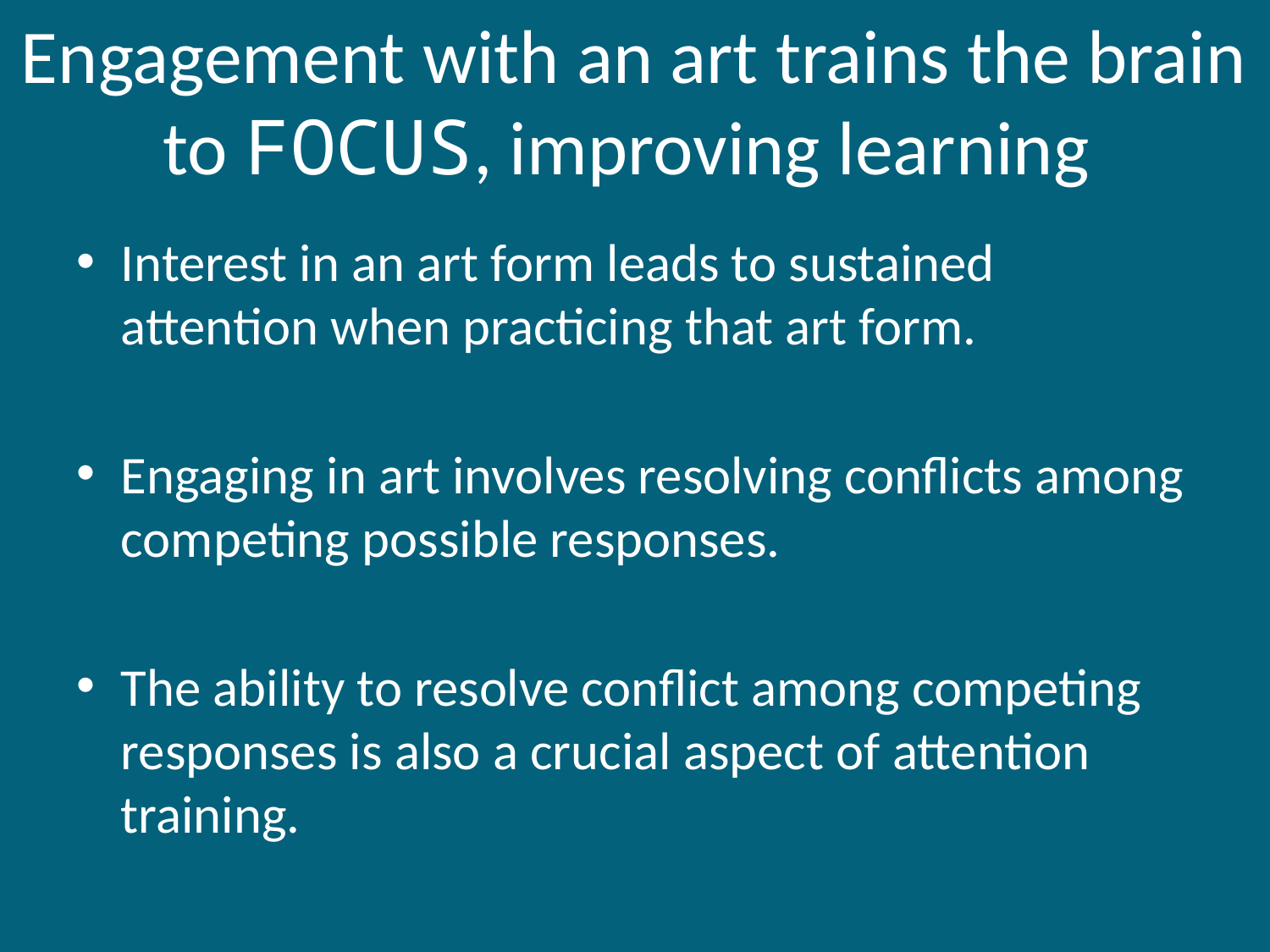

# Engagement with an art trains the brain to FOCUS, improving learning
Interest in an art form leads to sustained attention when practicing that art form.

Engaging in art involves resolving conflicts among competing possible responses.

The ability to resolve conflict among competing responses is also a crucial aspect of attention training.